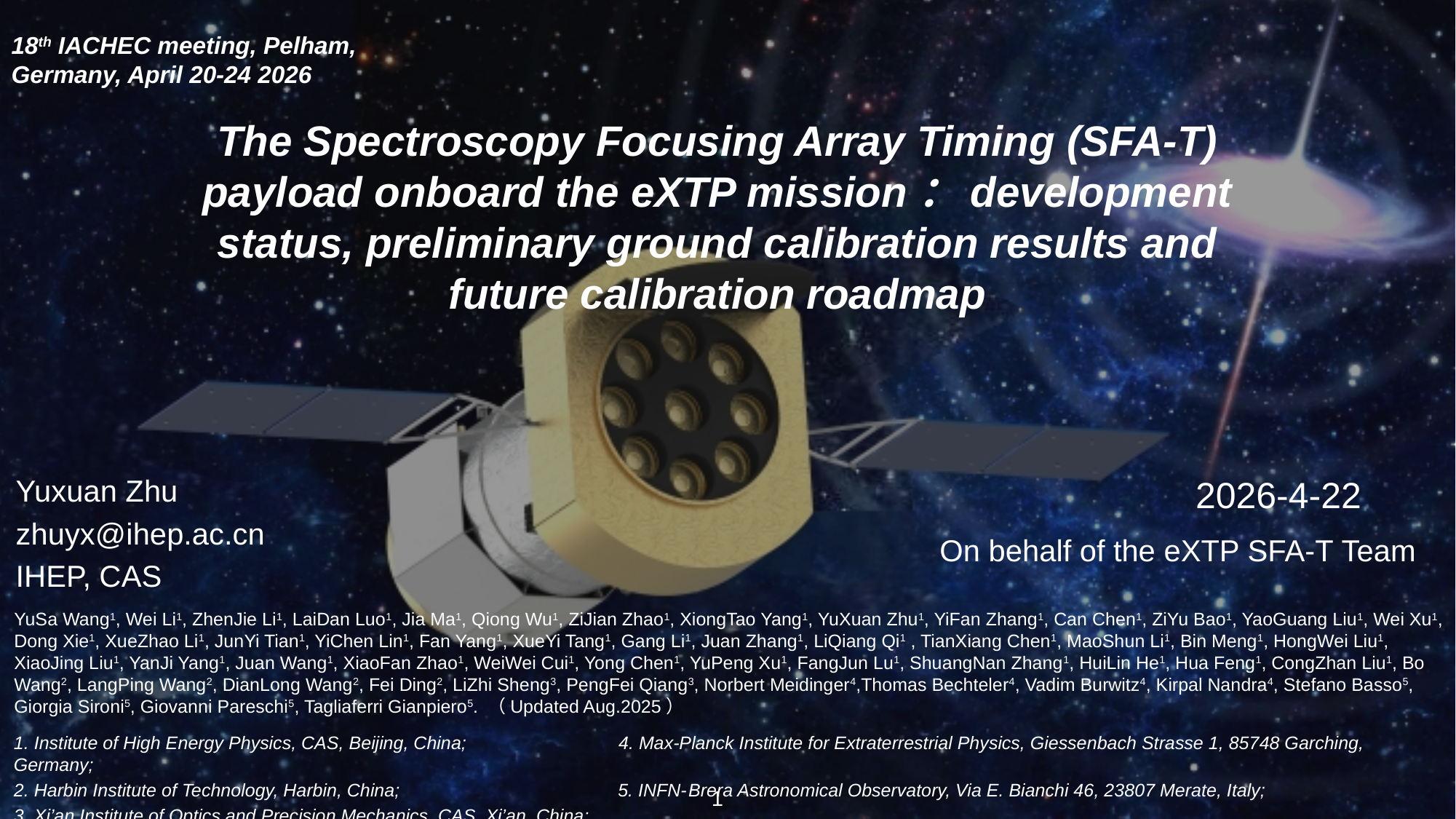

18th IACHEC meeting, Pelham, Germany, April 20-24 2026
The Spectroscopy Focusing Array Timing (SFA-T) payload onboard the eXTP mission：development status, preliminary ground calibration results and future calibration roadmap
Yuxuan Zhu
zhuyx@ihep.ac.cn
IHEP, CAS
2026-4-22
On behalf of the eXTP SFA-T Team
YuSa Wang1, Wei Li1, ZhenJie Li1, LaiDan Luo1, Jia Ma1, Qiong Wu1, ZiJian Zhao1, XiongTao Yang1, YuXuan Zhu1, YiFan Zhang1, Can Chen1, ZiYu Bao1, YaoGuang Liu1, Wei Xu1, Dong Xie1, XueZhao Li1, JunYi Tian1, YiChen Lin1, Fan Yang1, XueYi Tang1, Gang Li1, Juan Zhang1, LiQiang Qi1 , TianXiang Chen1, MaoShun Li1, Bin Meng1, HongWei Liu1, XiaoJing Liu1, YanJi Yang1, Juan Wang1, XiaoFan Zhao1, WeiWei Cui1, Yong Chen1, YuPeng Xu1, FangJun Lu1, ShuangNan Zhang1, HuiLin He1, Hua Feng1, CongZhan Liu1, Bo Wang2, LangPing Wang2, DianLong Wang2, Fei Ding2, LiZhi Sheng3, PengFei Qiang3, Norbert Meidinger4,Thomas Bechteler4, Vadim Burwitz4, Kirpal Nandra4, Stefano Basso5, Giorgia Sironi5, Giovanni Pareschi5, Tagliaferri Gianpiero5. （Updated Aug.2025）
1. Institute of High Energy Physics, CAS, Beijing, China;                              4. Max-Planck Institute for Extraterrestrial Physics, Giessenbach Strasse 1, 85748 Garching, Germany;
2. Harbin Institute of Technology, Harbin, China;                                           5. INFN-Brera Astronomical Observatory, Via E. Bianchi 46, 23807 Merate, Italy;
3. Xi’an Institute of Optics and Precision Mechanics, CAS, Xi’an, China;
1